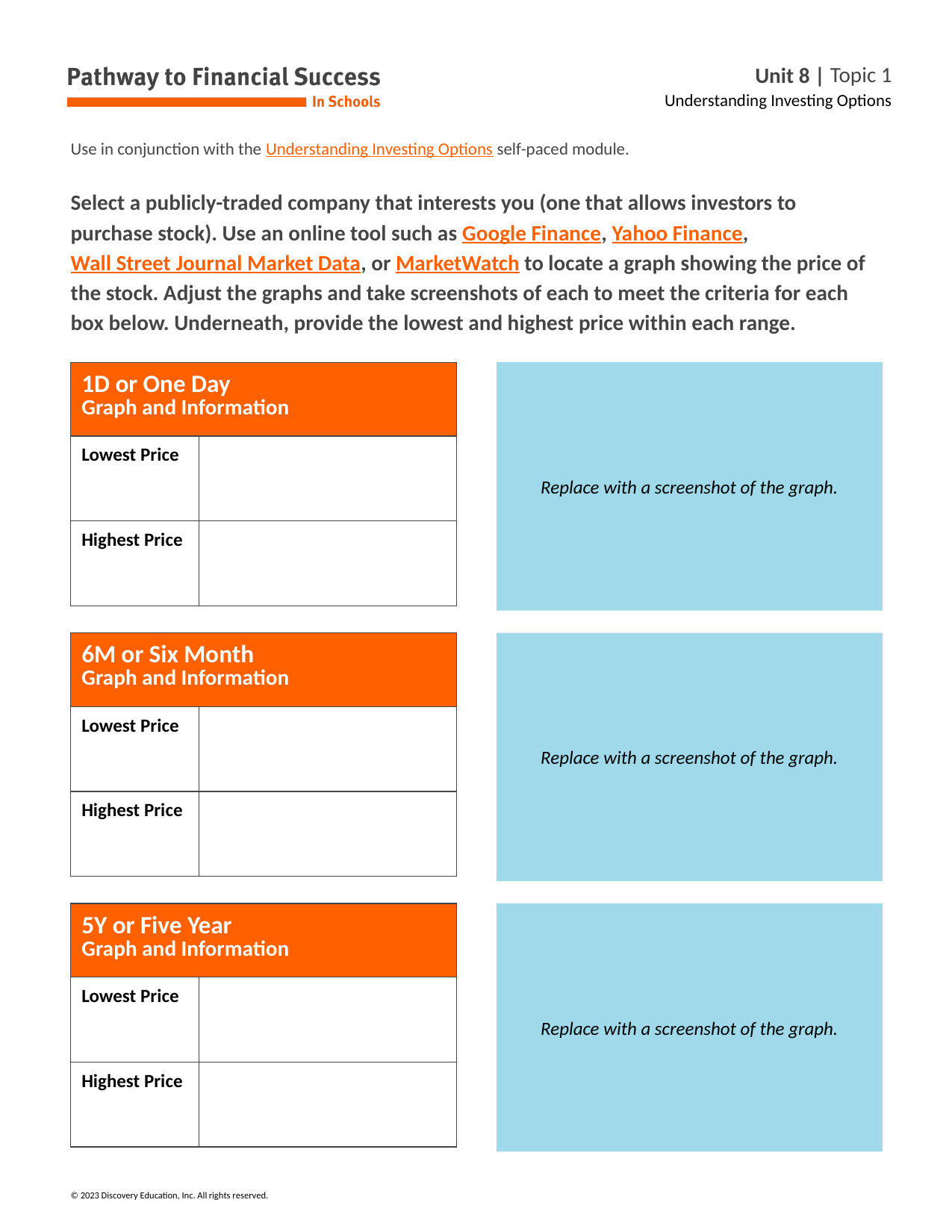

Use in conjunction with the Understanding Investing Options self-paced module.
Select a publicly-traded company that interests you (one that allows investors to purchase stock). Use an online tool such as Google Finance, Yahoo Finance, Wall Street Journal Market Data, or MarketWatch to locate a graph showing the price of the stock. Adjust the graphs and take screenshots of each to meet the criteria for each box below. Underneath, provide the lowest and highest price within each range.
Replace with a screenshot of the graph.
| 1D or One Day Graph and Information |  |
| --- | --- |
| Lowest Price |  |
| Highest Price |  |
| 6M or Six Month Graph and Information |  |
| --- | --- |
| Lowest Price |  |
| Highest Price |  |
Replace with a screenshot of the graph.
| 5Y or Five Year Graph and Information |  |
| --- | --- |
| Lowest Price |  |
| Highest Price |  |
Replace with a screenshot of the graph.